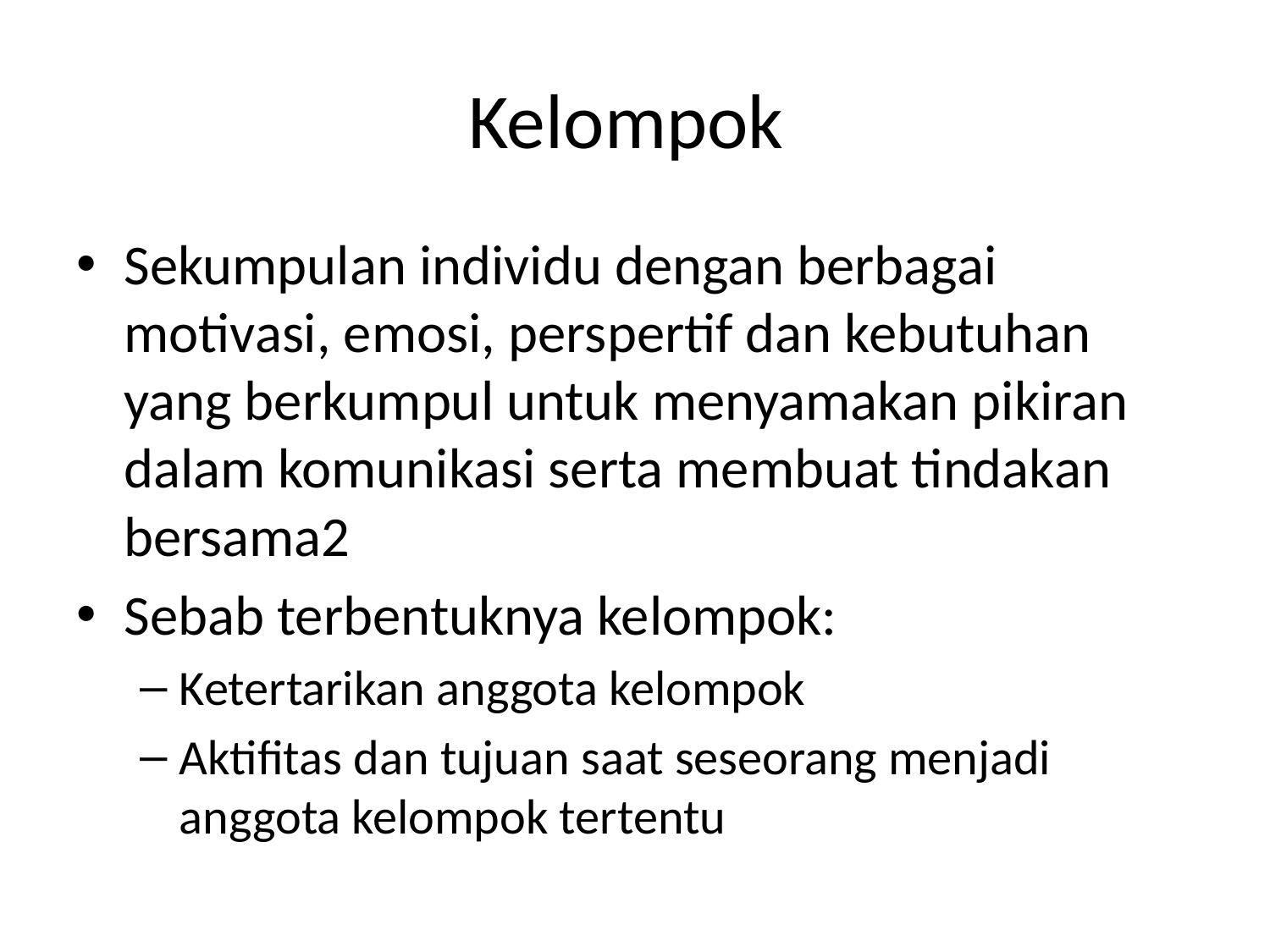

# Kelompok
Sekumpulan individu dengan berbagai motivasi, emosi, perspertif dan kebutuhan yang berkumpul untuk menyamakan pikiran dalam komunikasi serta membuat tindakan bersama2
Sebab terbentuknya kelompok:
Ketertarikan anggota kelompok
Aktifitas dan tujuan saat seseorang menjadi anggota kelompok tertentu